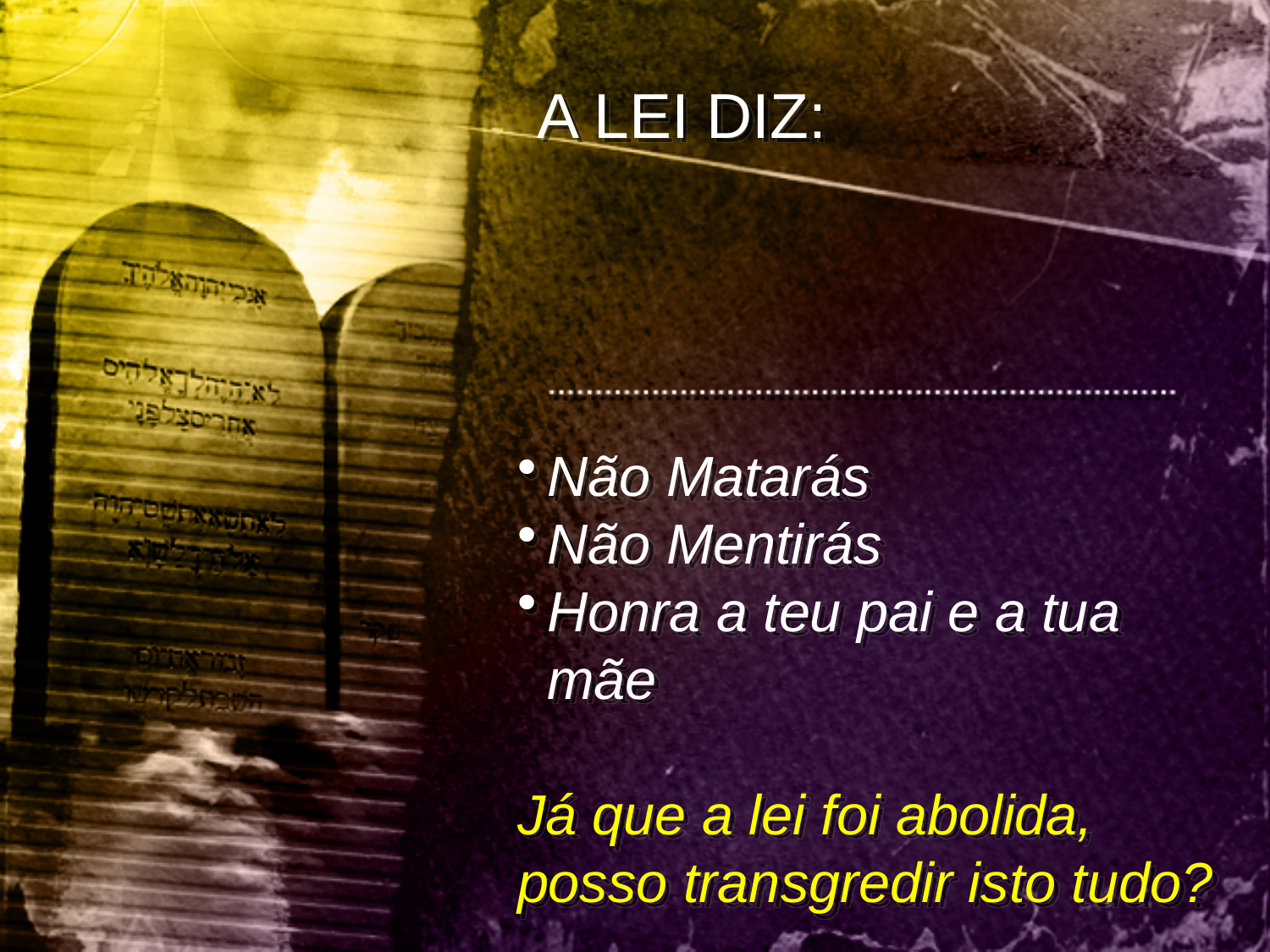

A LEI DIZ:

Não Matarás
Não Mentirás
Honra a teu pai e a tua mãe

Já que a lei foi abolida, posso transgredir isto tudo?